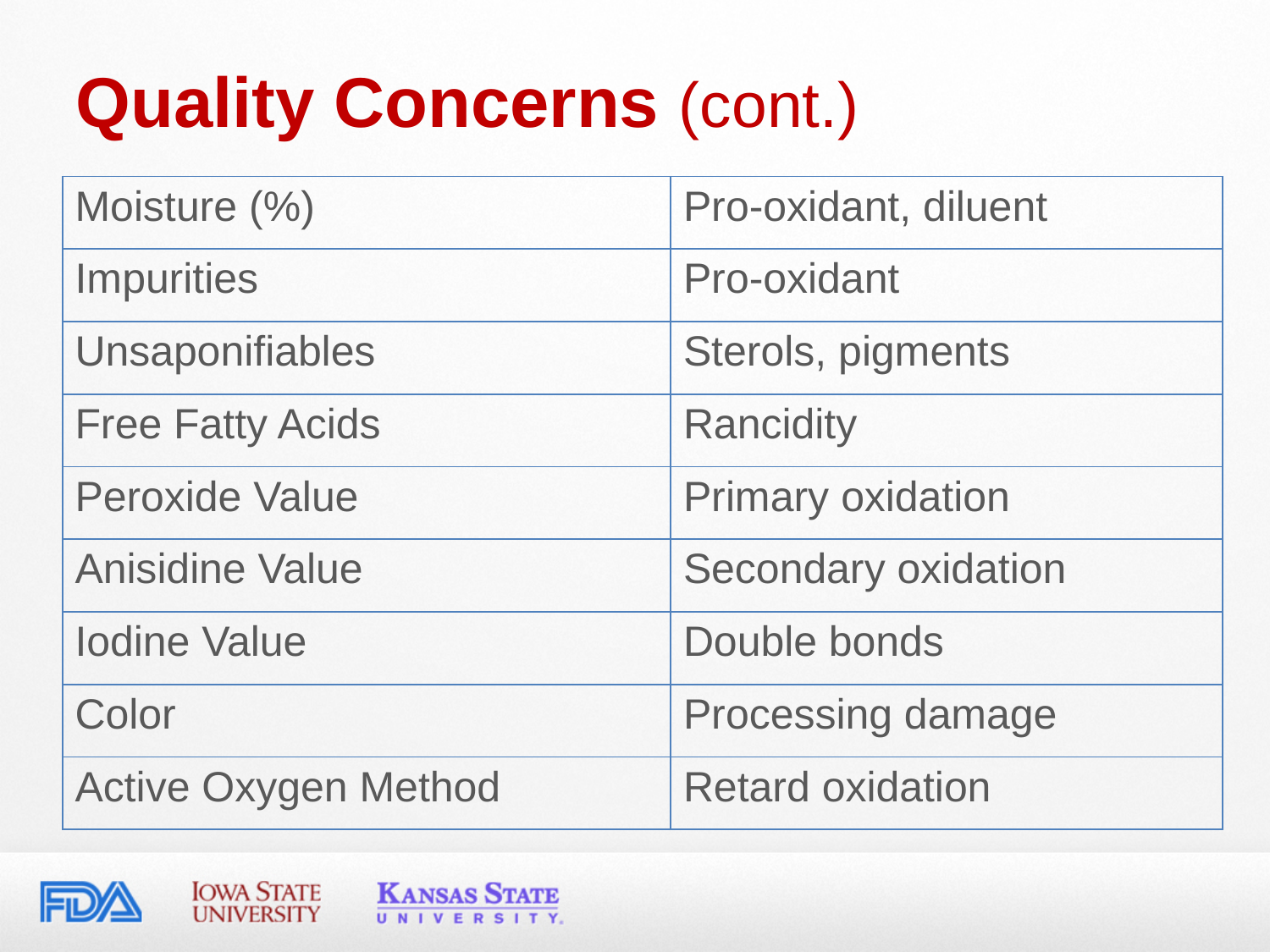

Quality Concerns (cont.)
| Moisture (%) | Pro-oxidant, diluent |
| --- | --- |
| Impurities | Pro-oxidant |
| Unsaponifiables | Sterols, pigments |
| Free Fatty Acids | Rancidity |
| Peroxide Value | Primary oxidation |
| Anisidine Value | Secondary oxidation |
| Iodine Value | Double bonds |
| Color | Processing damage |
| Active Oxygen Method | Retard oxidation |